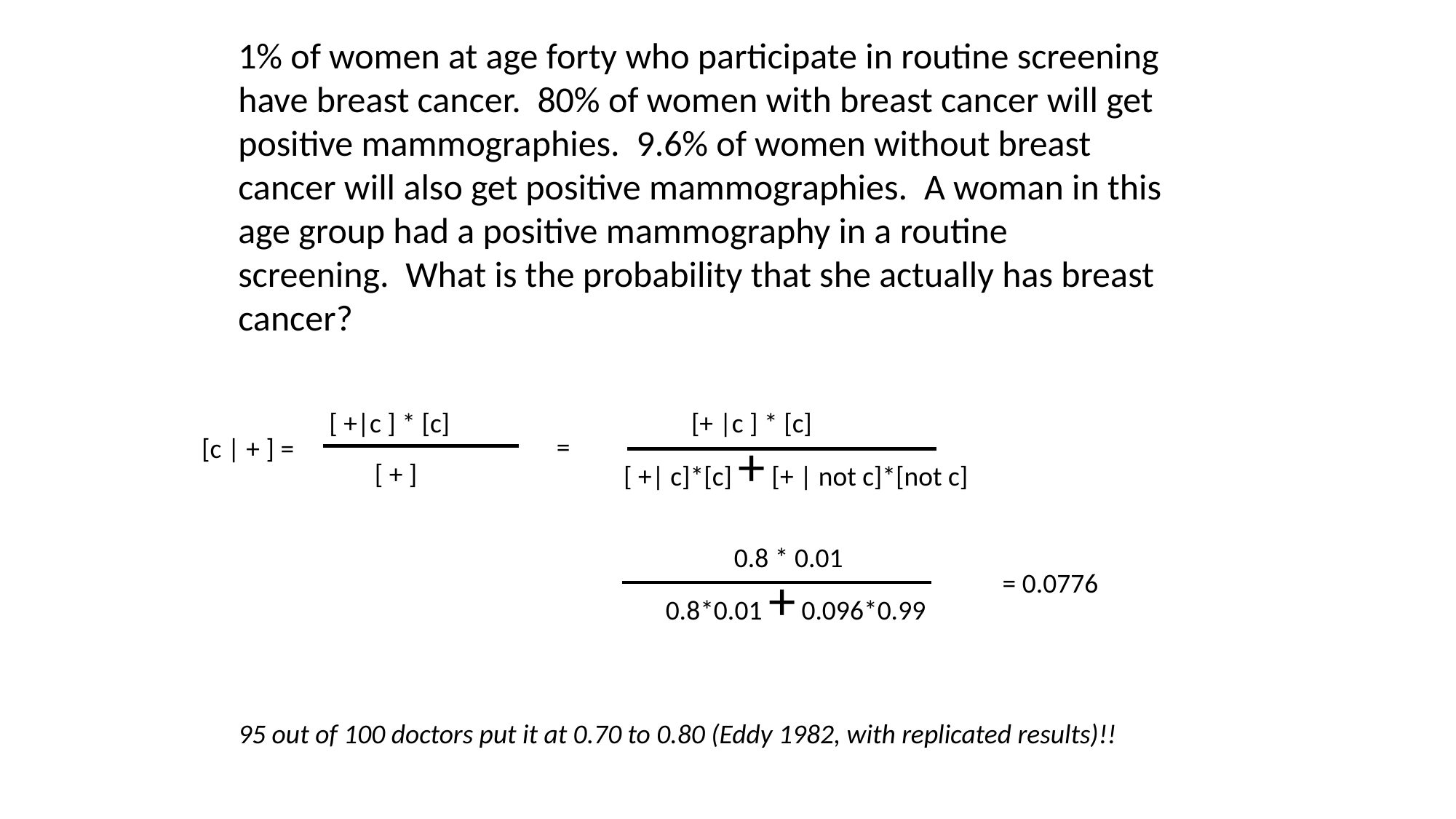

1% of women at age forty who participate in routine screening have breast cancer.  80% of women with breast cancer will get positive mammographies.  9.6% of women without breast cancer will also get positive mammographies.  A woman in this age group had a positive mammography in a routine screening.  What is the probability that she actually has breast cancer?
[ +|c ] * [c]
[+ |c ] * [c]
=
  [c | + ] =
[ +| c]*[c] + [+ | not c]*[not c]
[ + ]
0.8 * 0.01
0.8*0.01 + 0.096*0.99
= 0.0776
95 out of 100 doctors put it at 0.70 to 0.80 (Eddy 1982, with replicated results)!!